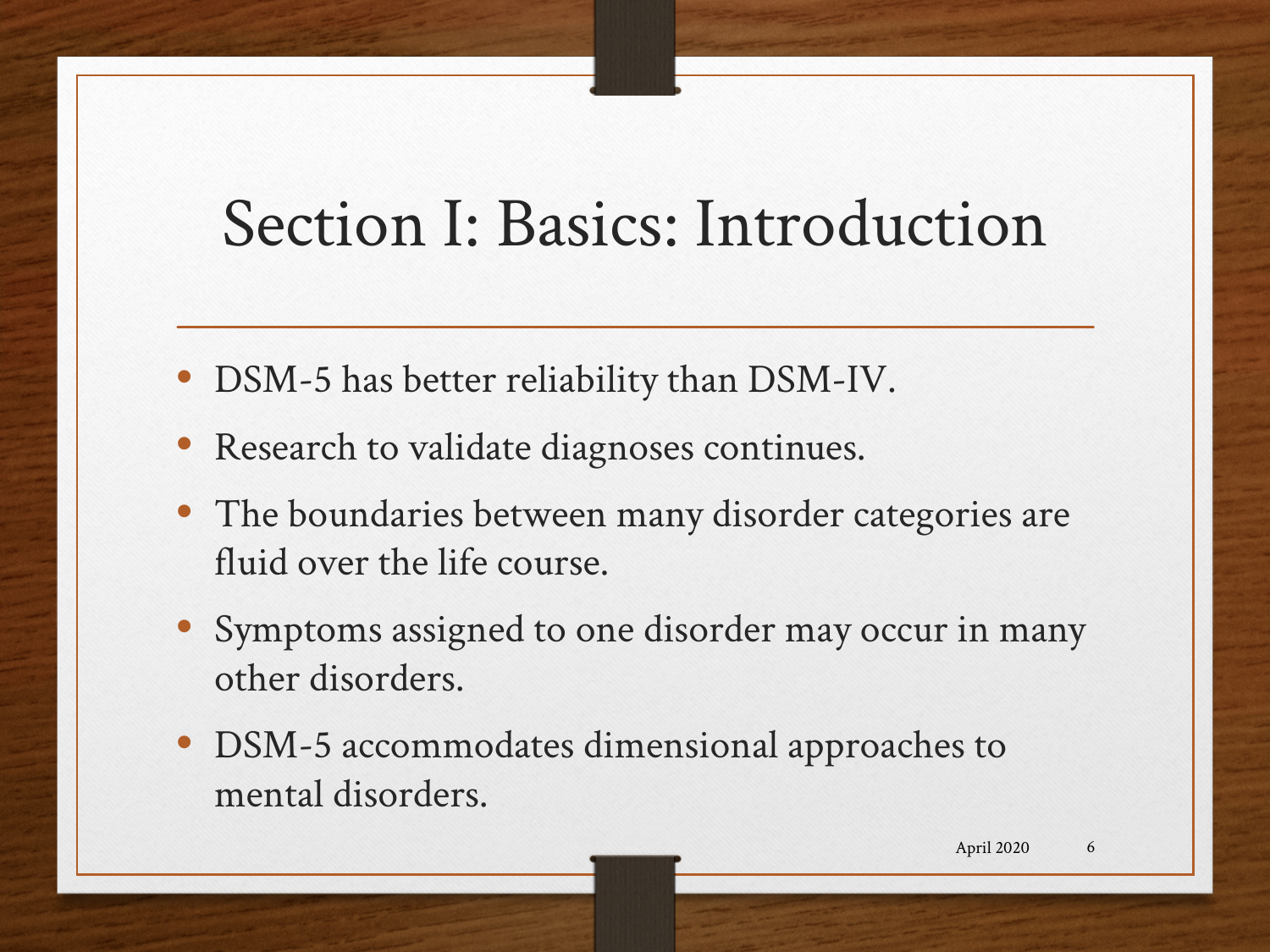

# Section I: Basics: Introduction
DSM-5 has better reliability than DSM-IV.
Research to validate diagnoses continues.
The boundaries between many disorder categories are fluid over the life course.
Symptoms assigned to one disorder may occur in many other disorders.
DSM-5 accommodates dimensional approaches to mental disorders.
April 2020
6